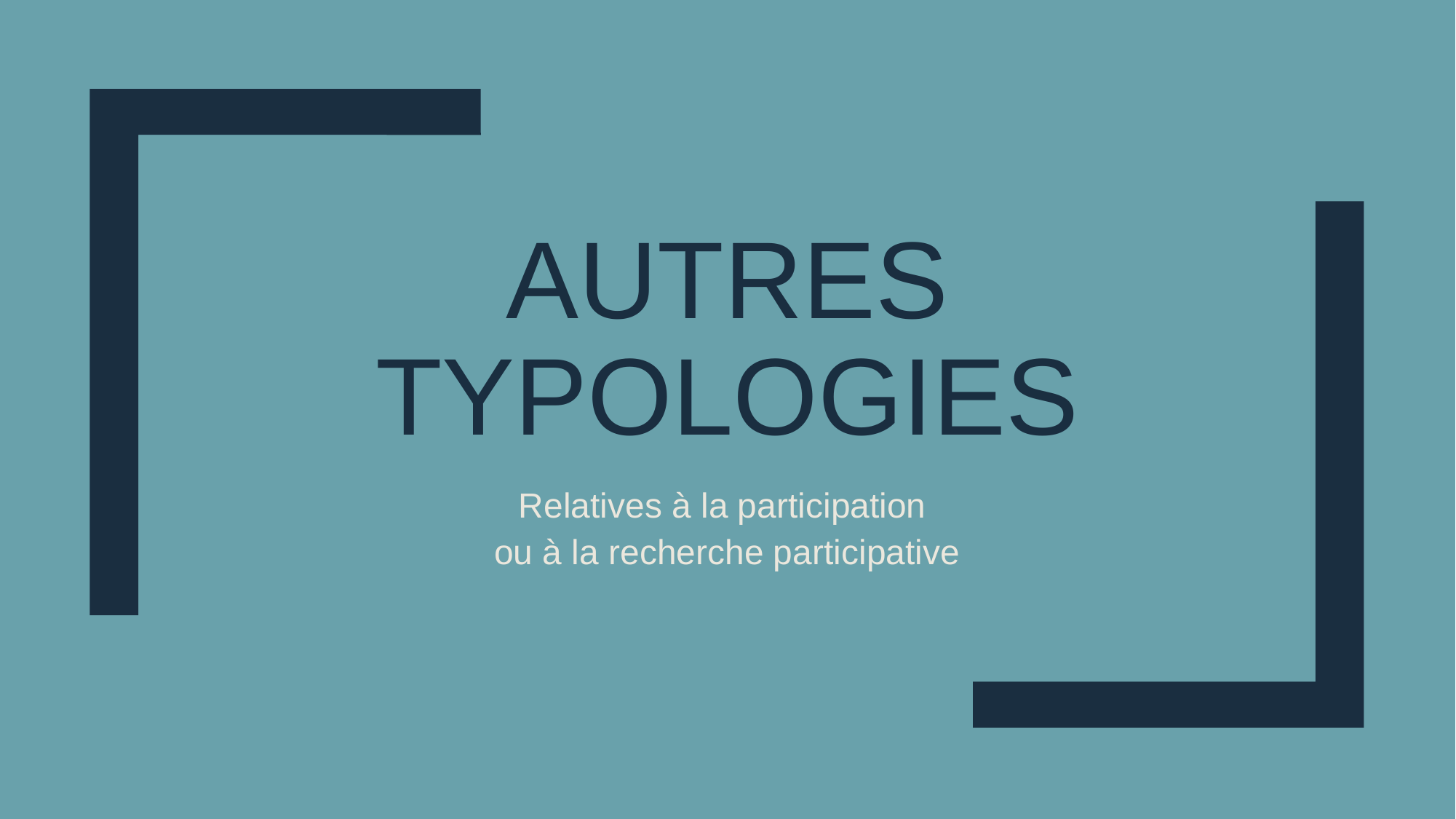

# Autres typologies
Relatives à la participation
ou à la recherche participative